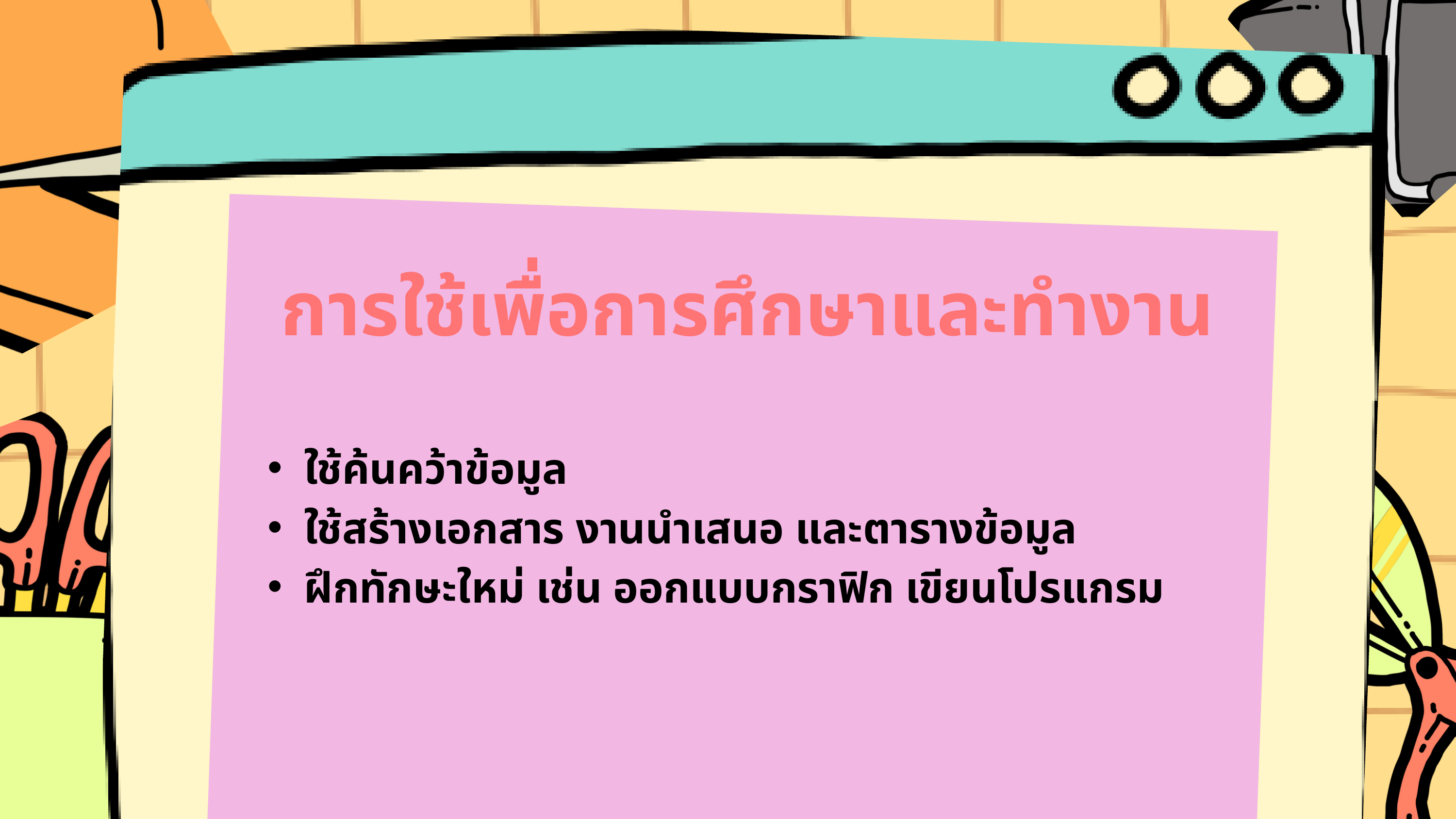

การใช้เพื่อการศึกษาและทำงาน

ใช้ค้นคว้าข้อมูล
ใช้สร้างเอกสาร งานนำเสนอ และตารางข้อมูล
ฝึกทักษะใหม่ เช่น ออกแบบกราฟิก เขียนโปรแกรม